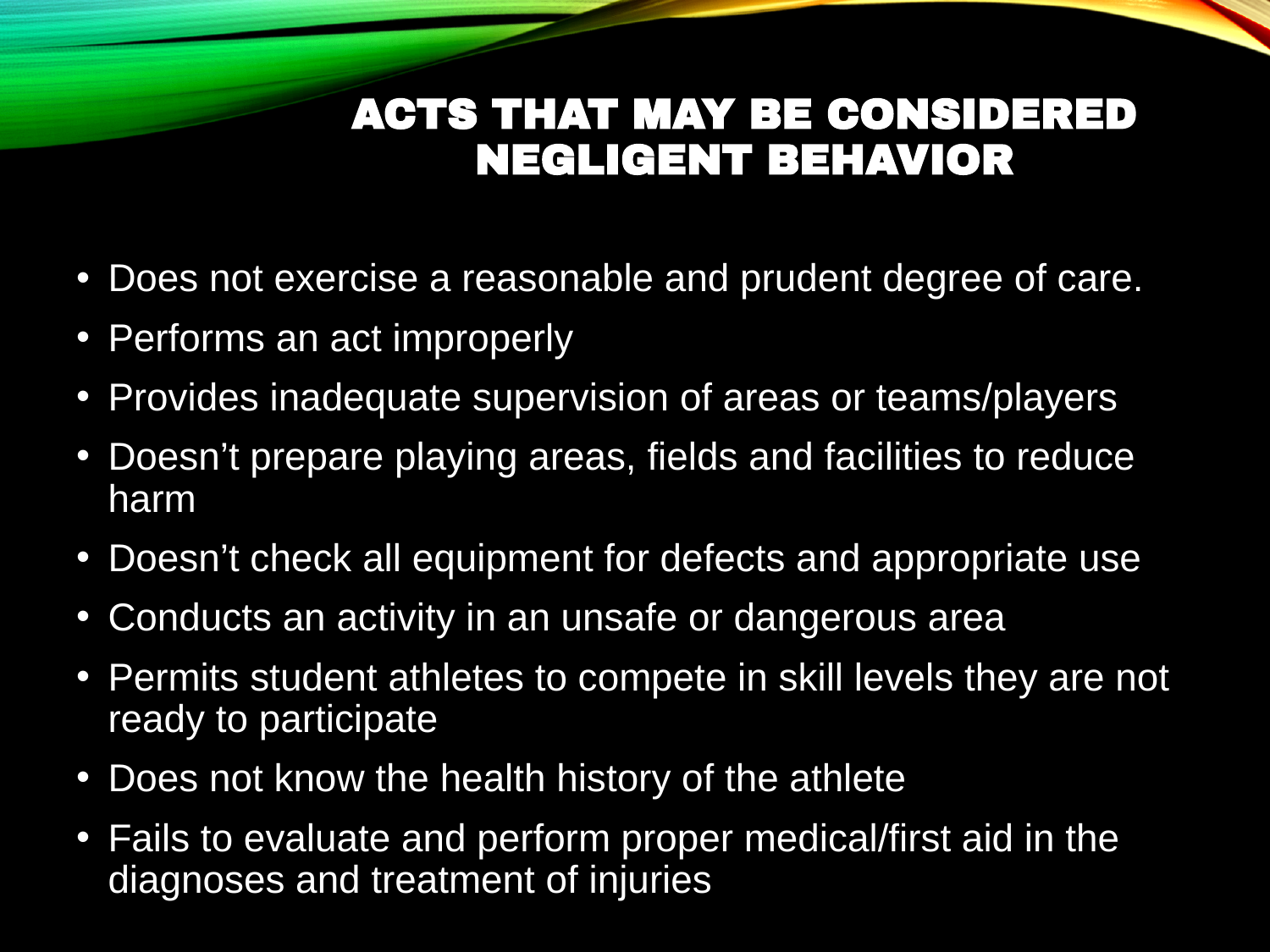

# Acts That May Be Considered Negligent Behavior
Does not exercise a reasonable and prudent degree of care.
Performs an act improperly
Provides inadequate supervision of areas or teams/players
Doesn’t prepare playing areas, fields and facilities to reduce harm
Doesn’t check all equipment for defects and appropriate use
Conducts an activity in an unsafe or dangerous area
Permits student athletes to compete in skill levels they are not ready to participate
Does not know the health history of the athlete
Fails to evaluate and perform proper medical/first aid in the diagnoses and treatment of injuries